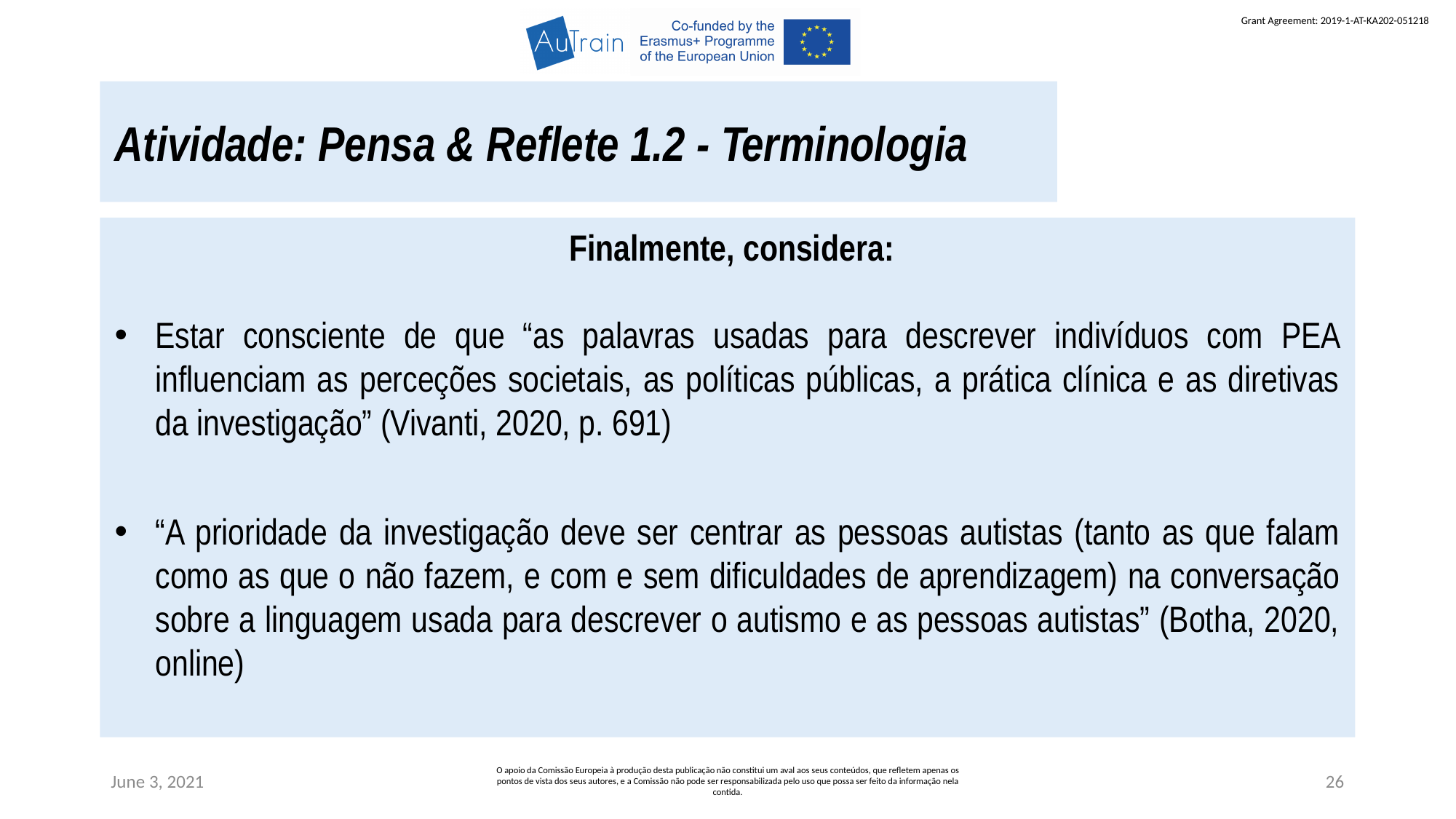

Atividade: Pensa & Reflete 1.2 - Terminologia
 Finalmente, considera:

Estar consciente de que “as palavras usadas para descrever indivíduos com PEA influenciam as perceções societais, as políticas públicas, a prática clínica e as diretivas da investigação” (Vivanti, 2020, p. 691)

“A prioridade da investigação deve ser centrar as pessoas autistas (tanto as que falam como as que o não fazem, e com e sem dificuldades de aprendizagem) na conversação sobre a linguagem usada para descrever o autismo e as pessoas autistas” (Botha, 2020, online)

June 3, 2021
O apoio da Comissão Europeia à produção desta publicação não constitui um aval aos seus conteúdos, que refletem apenas os pontos de vista dos seus autores, e a Comissão não pode ser responsabilizada pelo uso que possa ser feito da informação nela contida.
26